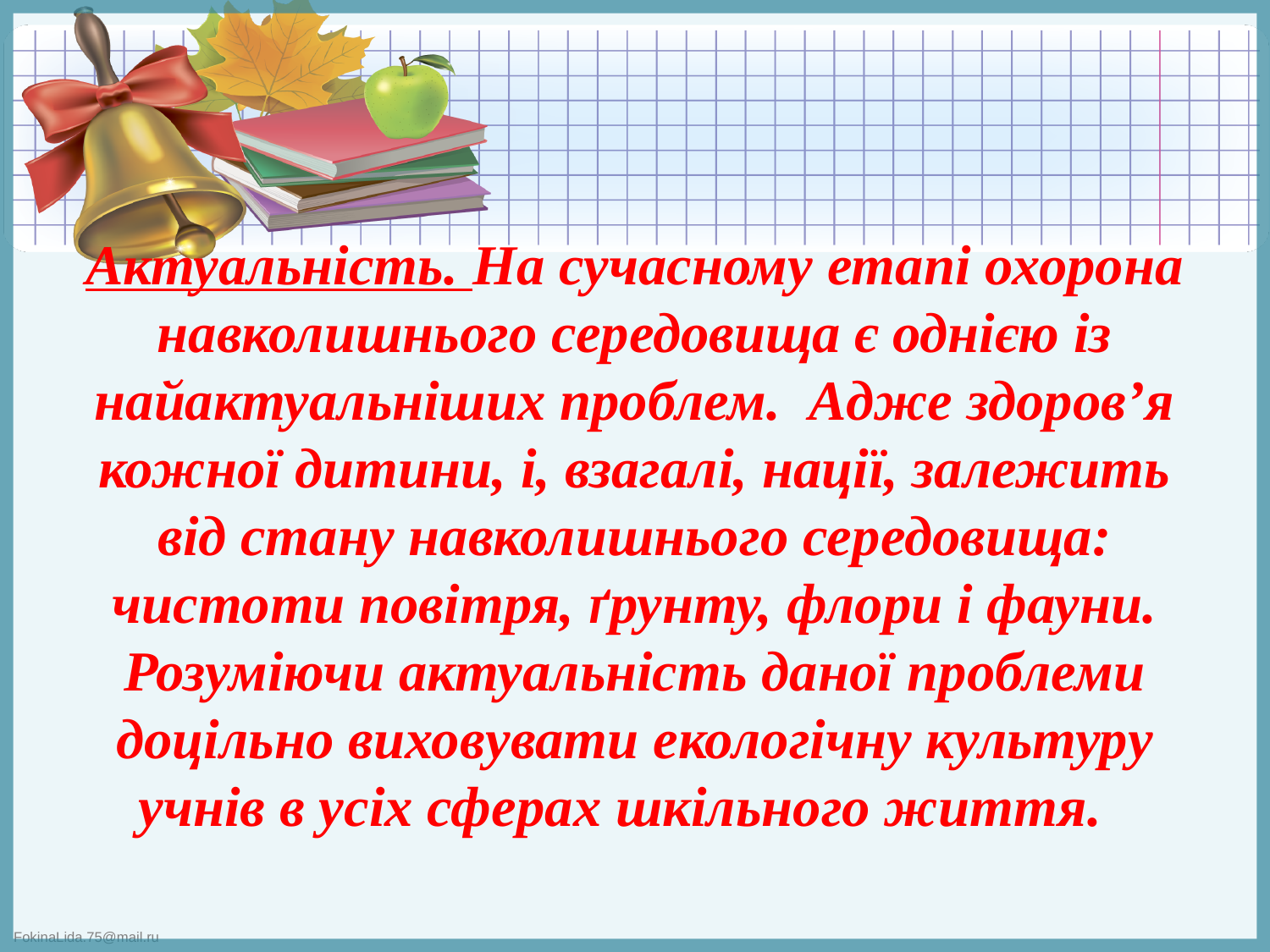

#
Актуальність. На сучасному етапі охорона навколишнього середовища є однією із найактуальніших проблем.  Адже здоров’я кожної дитини, і, взагалі, нації, залежить від стану навколишнього середовища: чистоти повітря, ґрунту, флори і фауни. Розуміючи актуальність даної проблеми доцільно виховувати екологічну культуру учнів в усіх сферах шкільного життя.